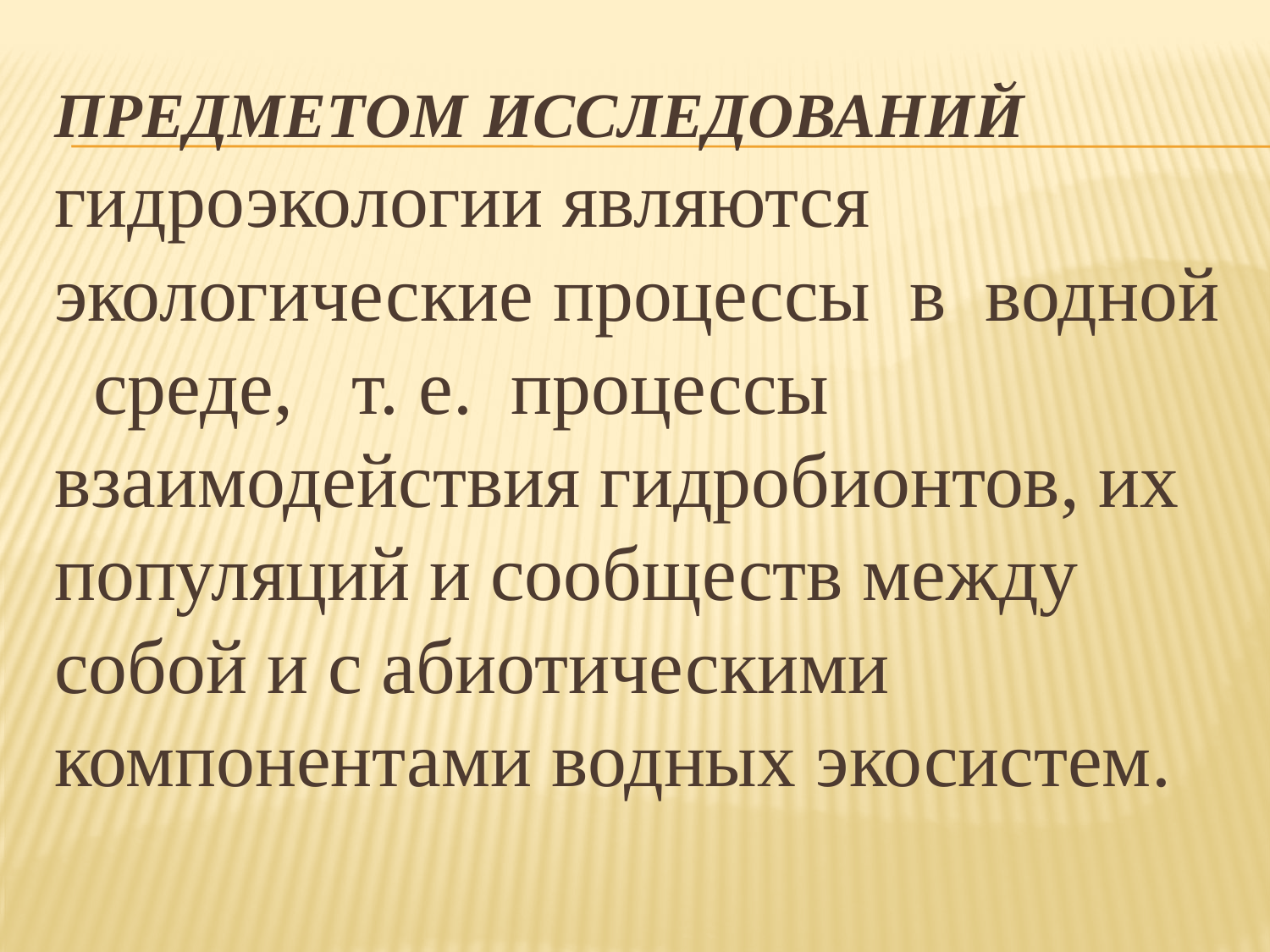

# Предметом исследований гидроэкологии являются экологические процессы  в  водной   среде,   т. е.  процессы взаимодействия гидробионтов, их популяций и сообществ между собой и с абиотическими компонентами водных экосистем.